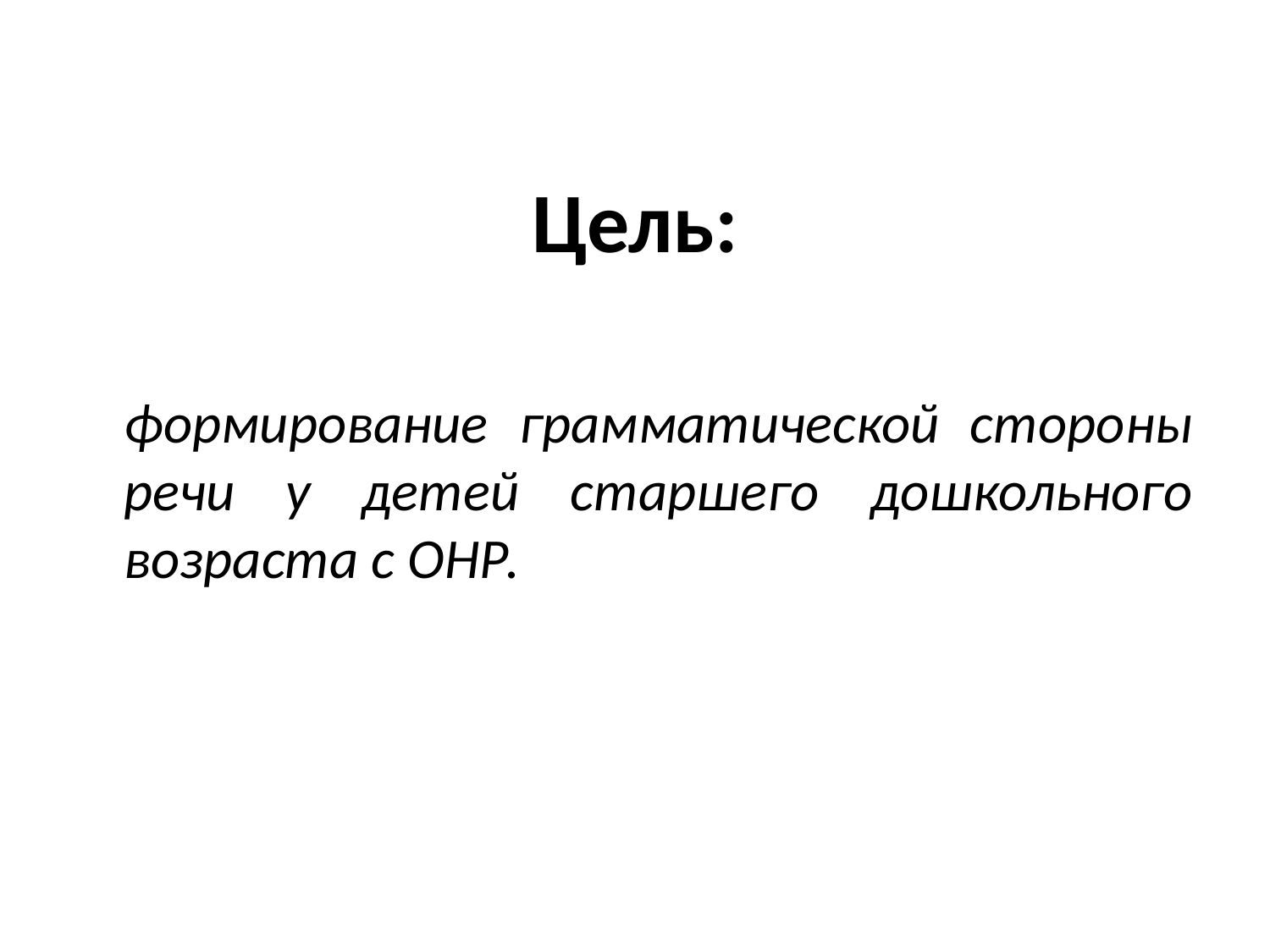

# Цель:

	формирование грамматической стороны речи у детей старшего дошкольного возраста с ОНР.